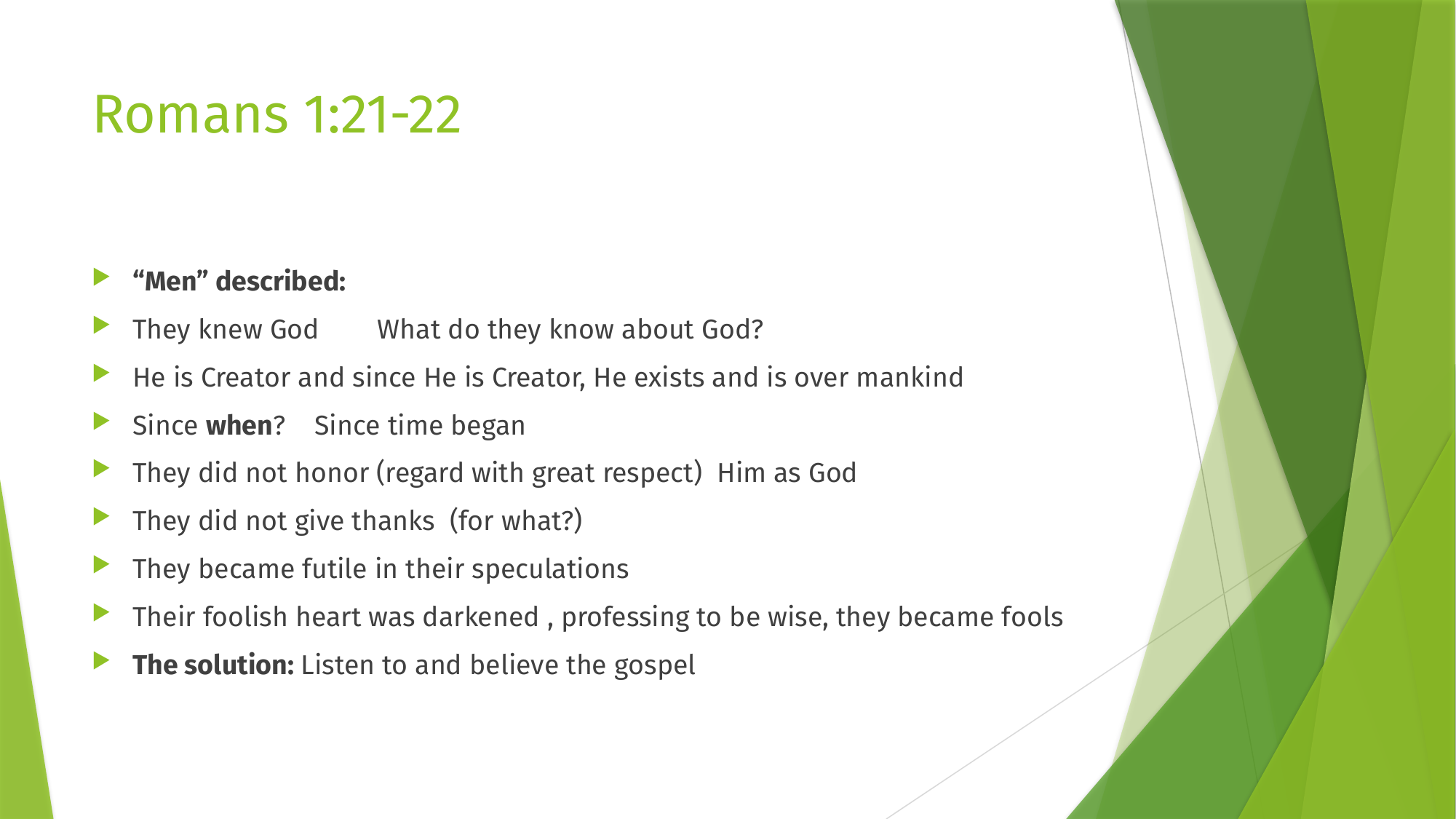

# Romans 1:21-22
“Men” described:
They knew God        What do they know about God?
He is Creator and since He is Creator, He exists and is over mankind
Since when?    Since time began
They did not honor (regard with great respect)  Him as God
They did not give thanks  (for what?)
They became futile in their speculations
Their foolish heart was darkened , professing to be wise, they became fools
The solution: Listen to and believe the gospel